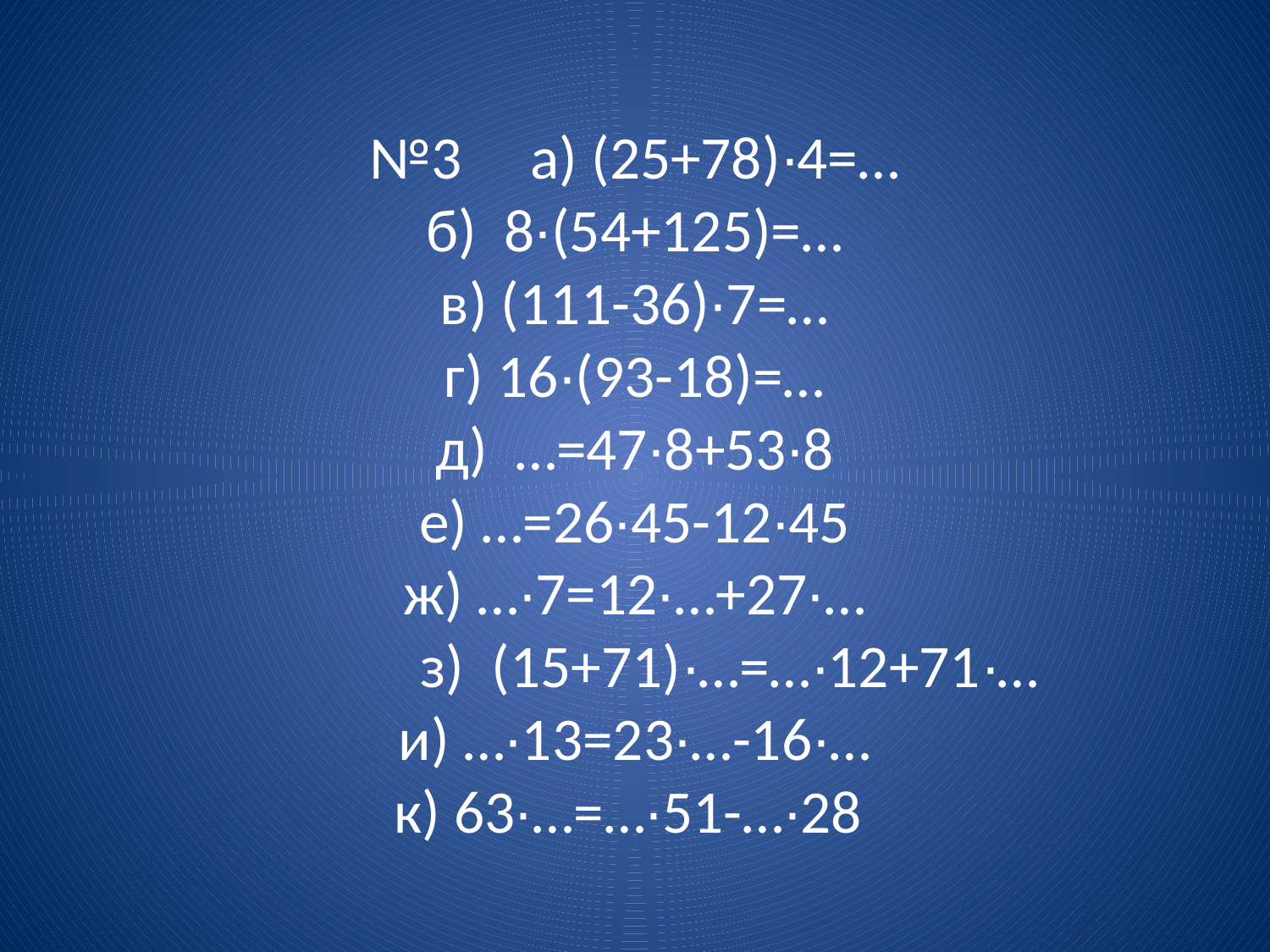

# №3     а) (25+78)∙4=… б)  8∙(54+125)=… в) (111-36)∙7=… г) 16∙(93-18)=… д)  …=47∙8+53∙8 е) …=26∙45-12∙45 ж) …∙7=12∙…+27∙… з)  (15+71)∙…=…∙12+71∙… и) …∙13=23∙…-16∙… к) 63∙…=…∙51-…∙28